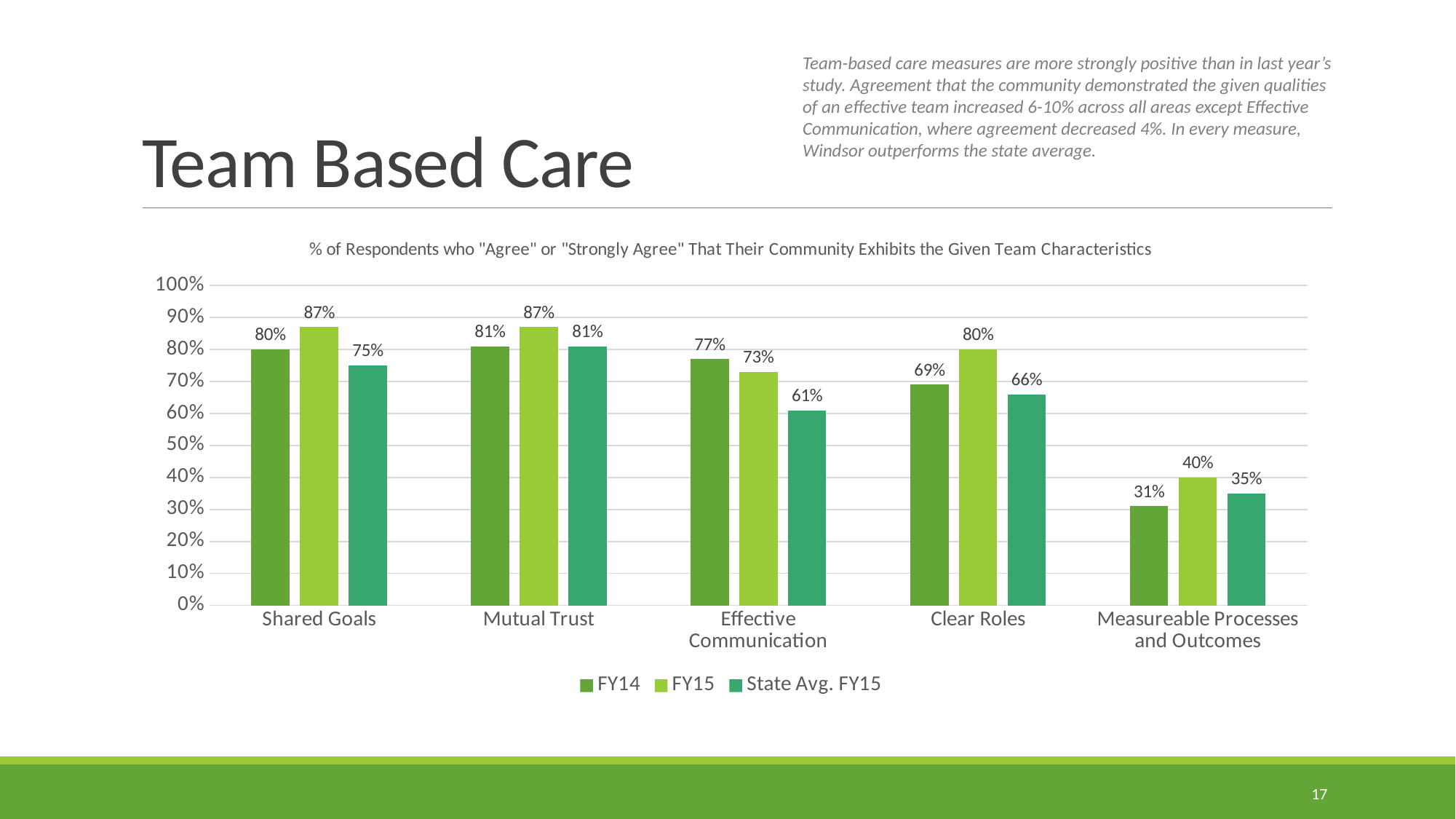

# Team Based Care
Team-based care measures are more strongly positive than in last year’s study. Agreement that the community demonstrated the given qualities of an effective team increased 6-10% across all areas except Effective Communication, where agreement decreased 4%. In every measure, Windsor outperforms the state average.

### Chart: % of Respondents who "Agree" or "Strongly Agree" That Their Community Exhibits the Given Team Characteristics

| Category | FY14 | FY15 | State Avg. FY15 |
|---|---|---|---|
| Shared Goals | 0.8 | 0.87 | 0.75 |
| Mutual Trust | 0.81 | 0.87 | 0.81 |
| Effective Communication | 0.77 | 0.73 | 0.61 |
| Clear Roles | 0.69 | 0.8 | 0.66 |
| Measureable Processes and Outcomes | 0.31 | 0.4 | 0.35 |
17